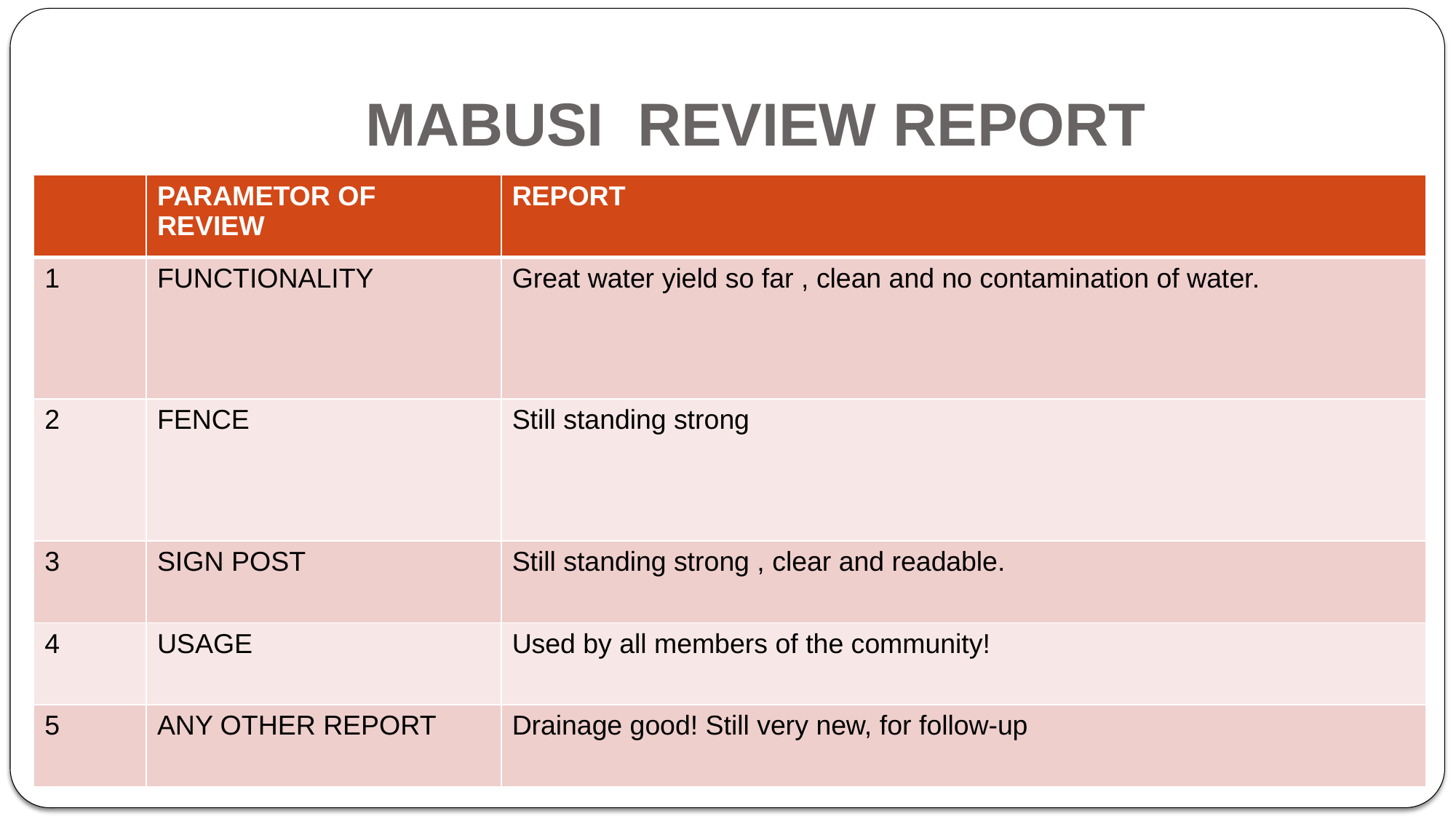

# MABUSI  REVIEW REPORT
|  | PARAMETOR OF REVIEW | REPORT |
| --- | --- | --- |
| 1 | FUNCTIONALITY | Great water yield so far , clean and no contamination of water. |
| 2 | FENCE | Still standing strong |
| 3 | SIGN POST | Still standing strong , clear and readable. |
| 4 | USAGE | Used by all members of the community! |
| 5 | ANY OTHER REPORT | Drainage good! Still very new, for follow-up |